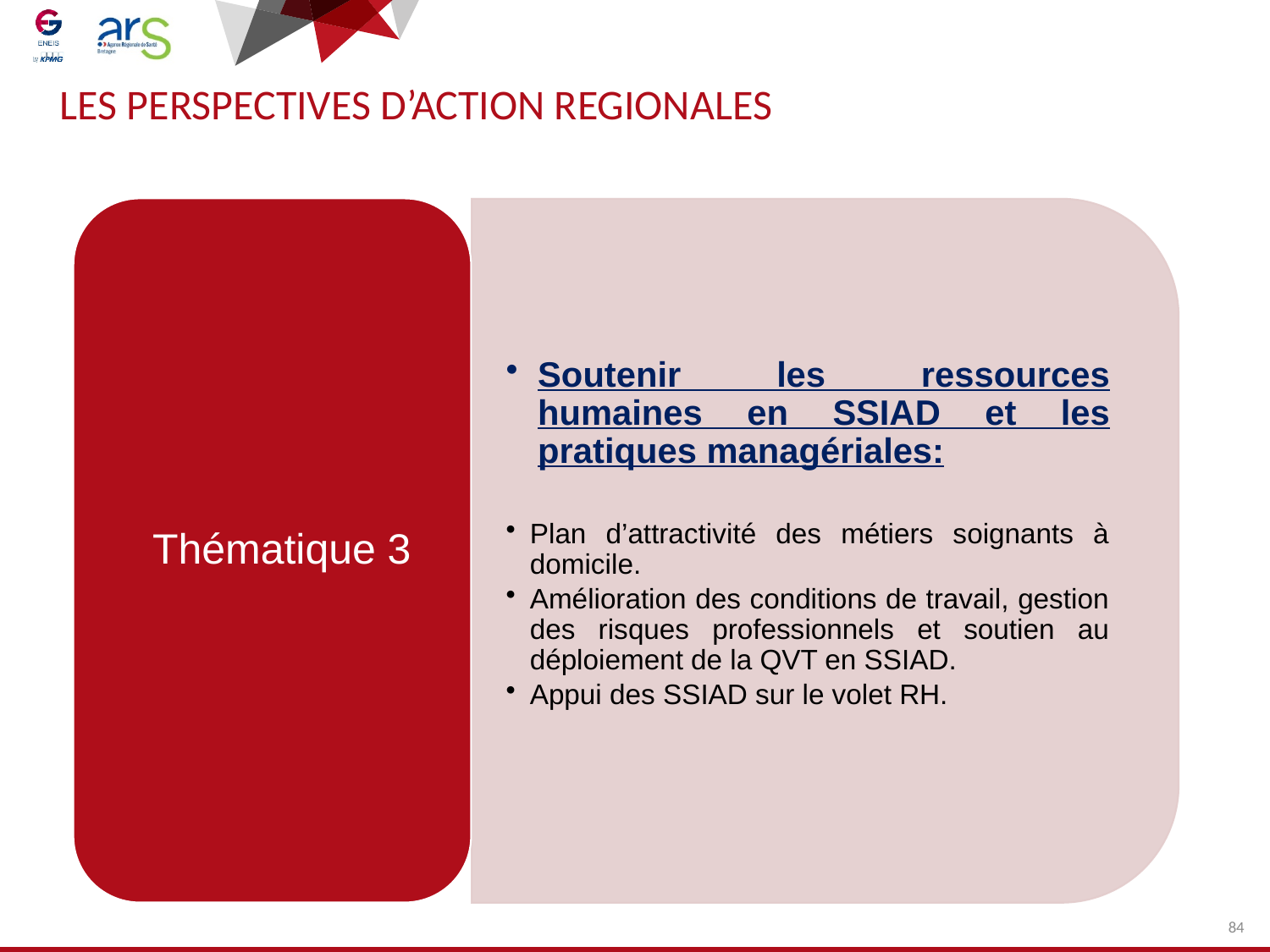

# LES PERSPECTIVES D’ACTION REGIONALES

Soutenir les ressources humaines en SSIAD et les pratiques managériales:

Plan d’attractivité des métiers soignants à domicile.
Amélioration des conditions de travail, gestion des risques professionnels et soutien au déploiement de la QVT en SSIAD.
Appui des SSIAD sur le volet RH.

Thématique 3
84